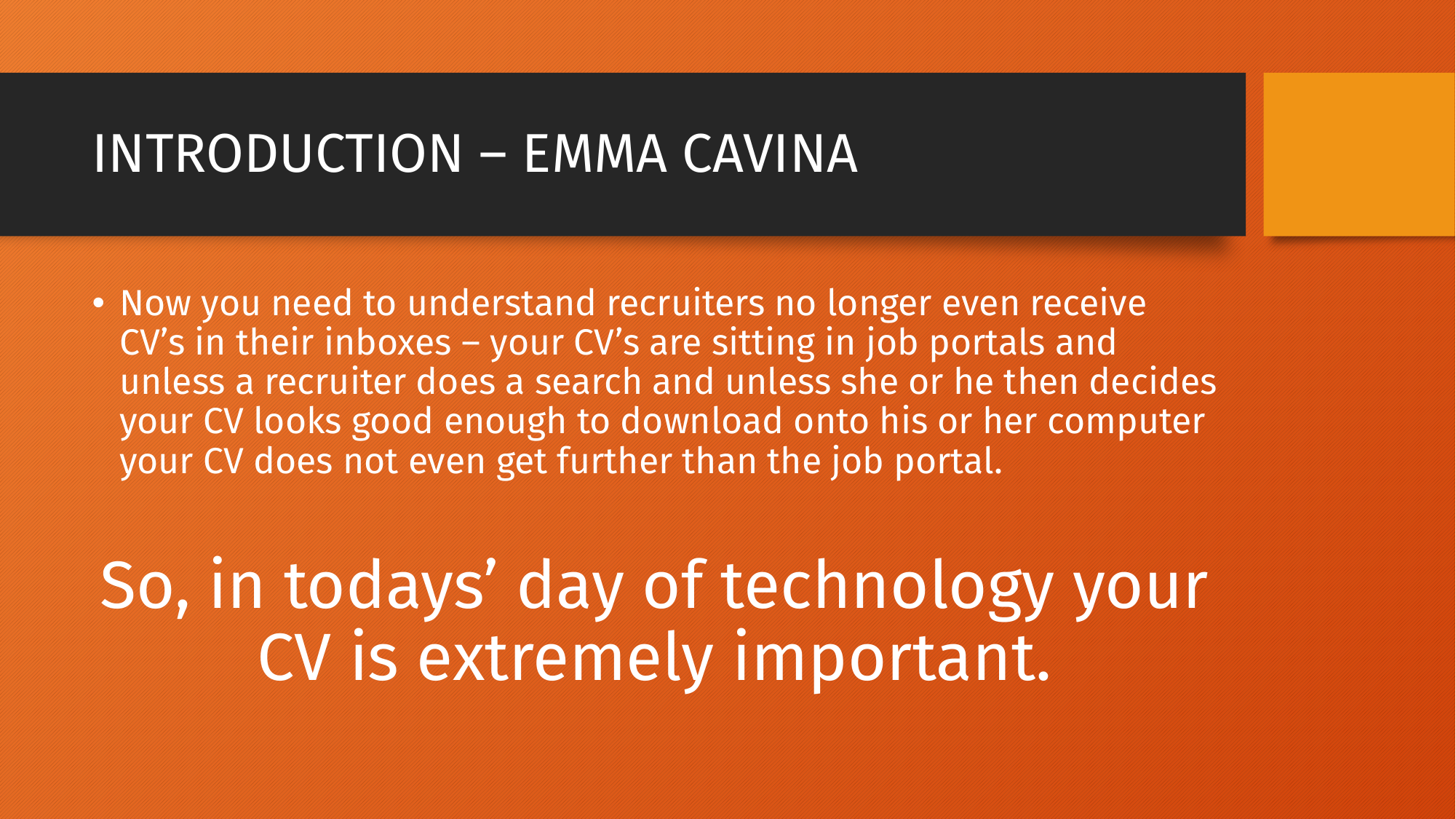

# INTRODUCTION – EMMA CAVINA
Now you need to understand recruiters no longer even receive CV’s in their inboxes – your CV’s are sitting in job portals and unless a recruiter does a search and unless she or he then decides your CV looks good enough to download onto his or her computer your CV does not even get further than the job portal.

So, in todays’ day of technology your CV is extremely important.